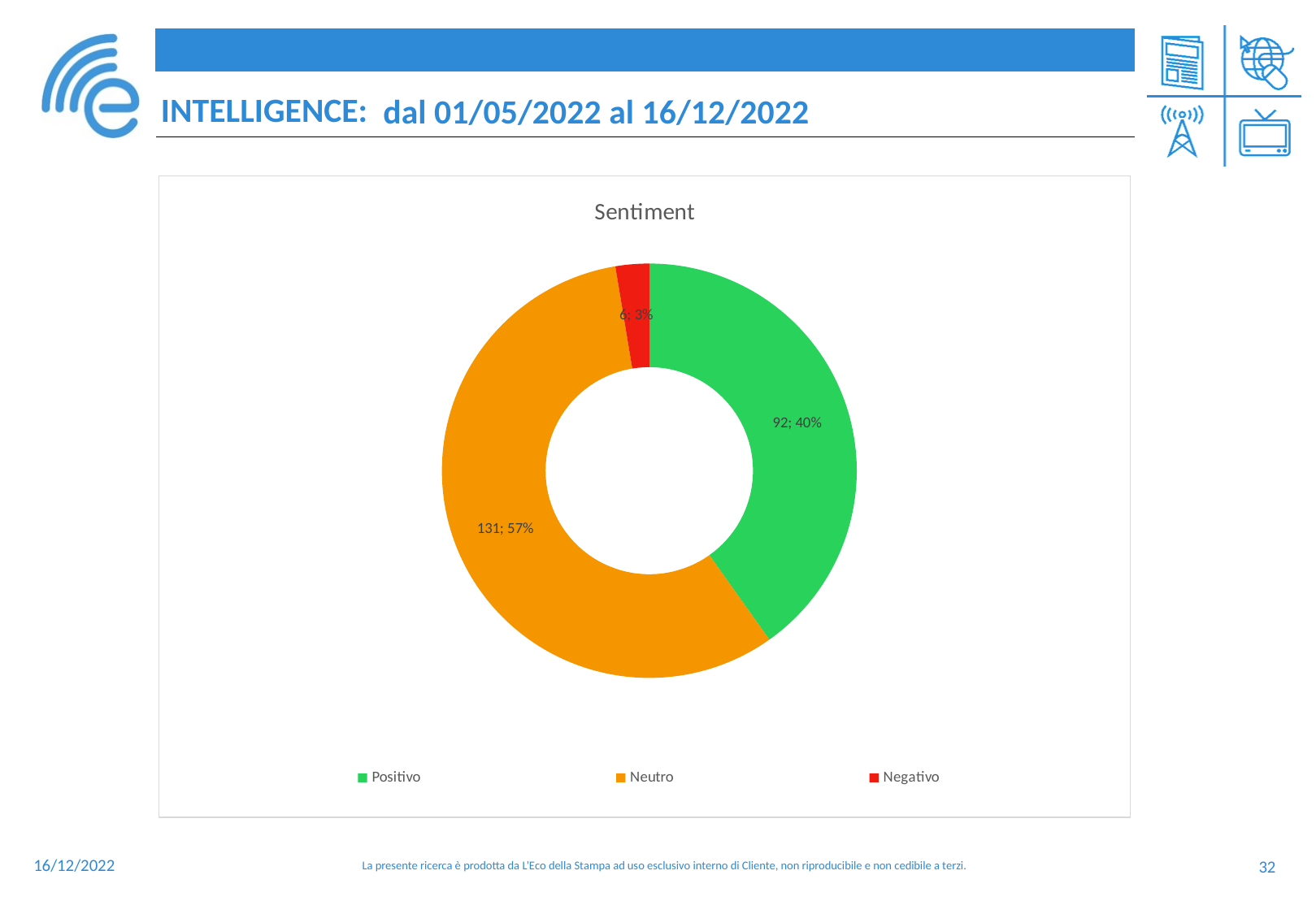

### Chart: Sentiment

| Category | N.Citaz. |
|---|---|
| Positivo | 92.0 |
| Neutro | 131.0 |
| Negativo | 6.0 |